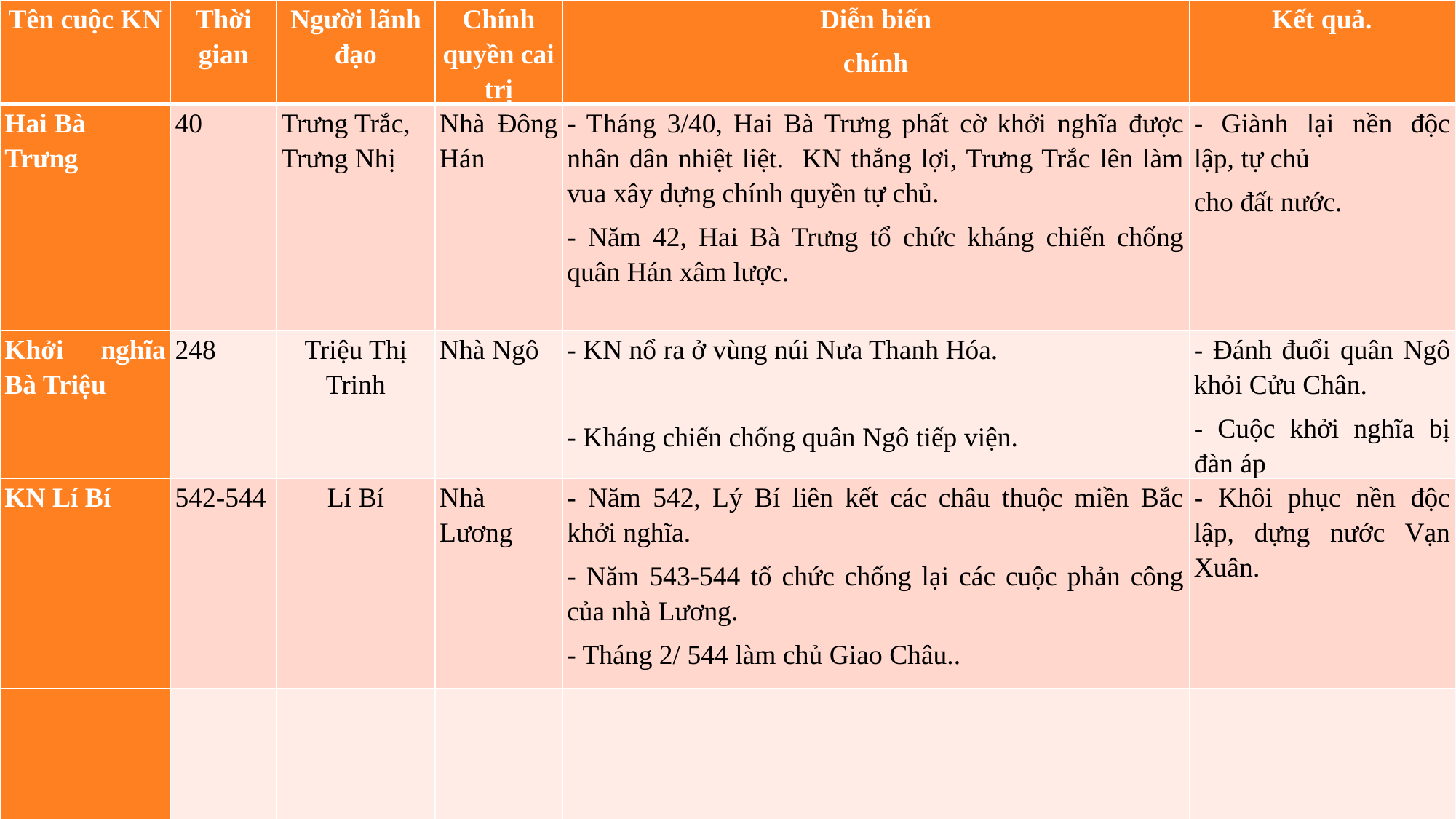

| Tên cuộc KN | Thời gian | Người lãnh đạo | Chính quyền cai trị | Diễn biến chính | Kết quả. |
| --- | --- | --- | --- | --- | --- |
| Hai Bà Trưng | 40 | Trưng Trắc, Trưng Nhị | Nhà Đông Hán | - Tháng 3/40, Hai Bà Trưng phất cờ khởi nghĩa được nhân dân nhiệt liệt. KN thắng lợi, Trưng Trắc lên làm vua xây dựng chính quyền tự chủ. - Năm 42, Hai Bà Trưng tổ chức kháng chiến chống quân Hán xâm lược. | - Giành lại nền độc lập, tự chủ cho đất nước. |
| Khởi nghĩa Bà Triệu | 248 | Triệu Thị Trinh | Nhà Ngô | - KN nổ ra ở vùng núi Nưa Thanh Hóa.   - Kháng chiến chống quân Ngô tiếp viện. | - Đánh đuổi quân Ngô khỏi Cửu Chân. - Cuộc khởi nghĩa bị đàn áp |
| KN Lí Bí | 542-544 | Lí Bí | Nhà Lương | - Năm 542, Lý Bí liên kết các châu thuộc miền Bắc khởi nghĩa. - Năm 543-544 tổ chức chống lại các cuộc phản công của nhà Lương. - Tháng 2/ 544 làm chủ Giao Châu.. | - Khôi phục nền độc lập, dựng nước Vạn Xuân. |
|  |  |  |  |  |  |
GV TRẦN THỦY
2/19/2024